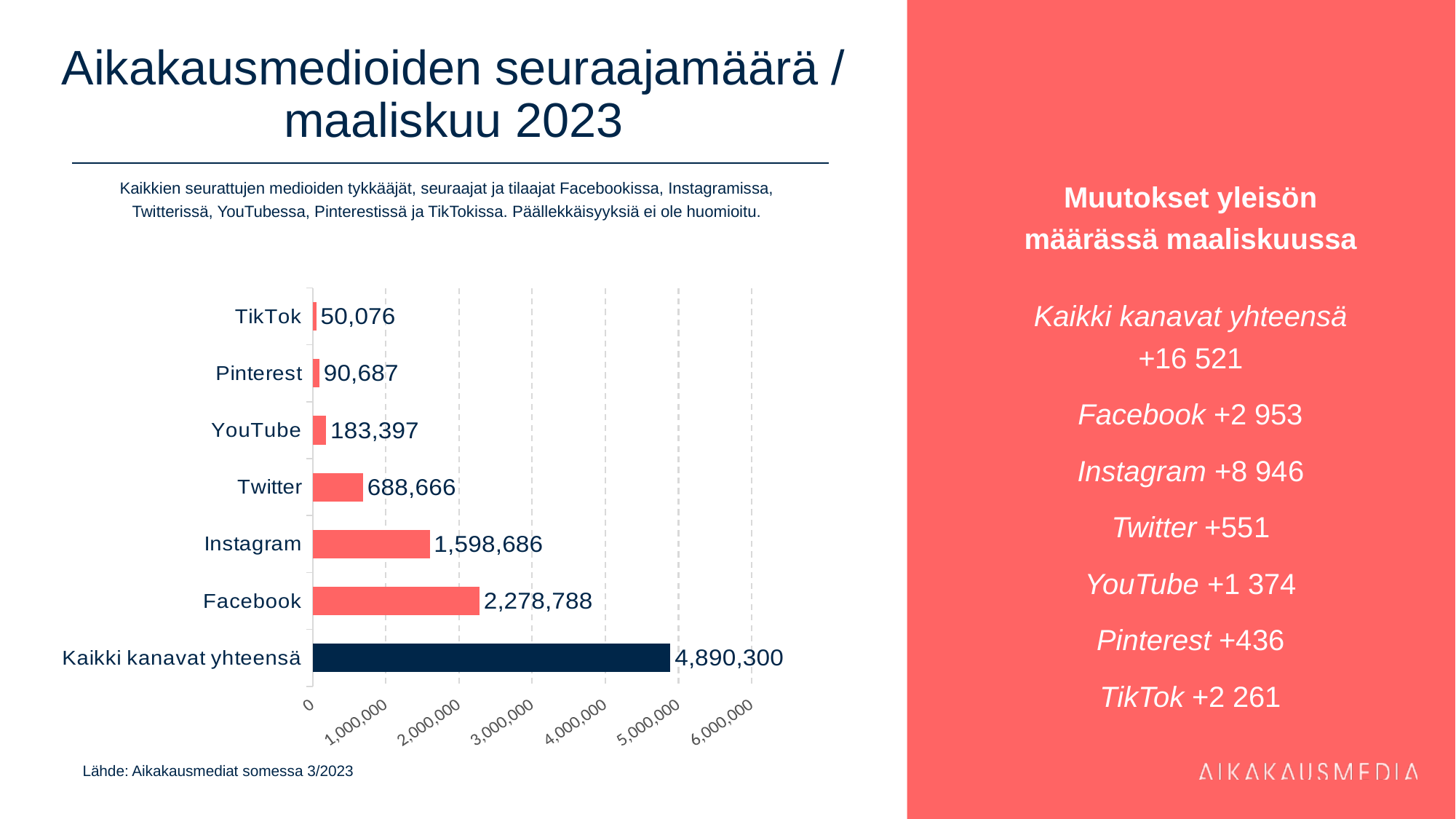

# Aikakausmedioiden seuraajamäärä / maaliskuu 2023
Muutokset yleisön määrässä maaliskuussa
Kaikki kanavat yhteensä
+16 521
Facebook +2 953
Instagram +8 946
Twitter +551
YouTube +1 374
Pinterest +436
TikTok +2 261
Kaikkien seurattujen medioiden tykkääjät, seuraajat ja tilaajat Facebookissa, Instagramissa, Twitterissä, YouTubessa, Pinterestissä ja TikTokissa. Päällekkäisyyksiä ei ole huomioitu.

### Chart

| Category | 2 278 788 |
|---|---|
| Kaikki kanavat yhteensä | 4890300.0 |
| Facebook | 2278788.0 |
| Instagram | 1598686.0 |
| Twitter | 688666.0 |
| YouTube | 183397.0 |
| Pinterest | 90687.0 |
| TikTok | 50076.0 |